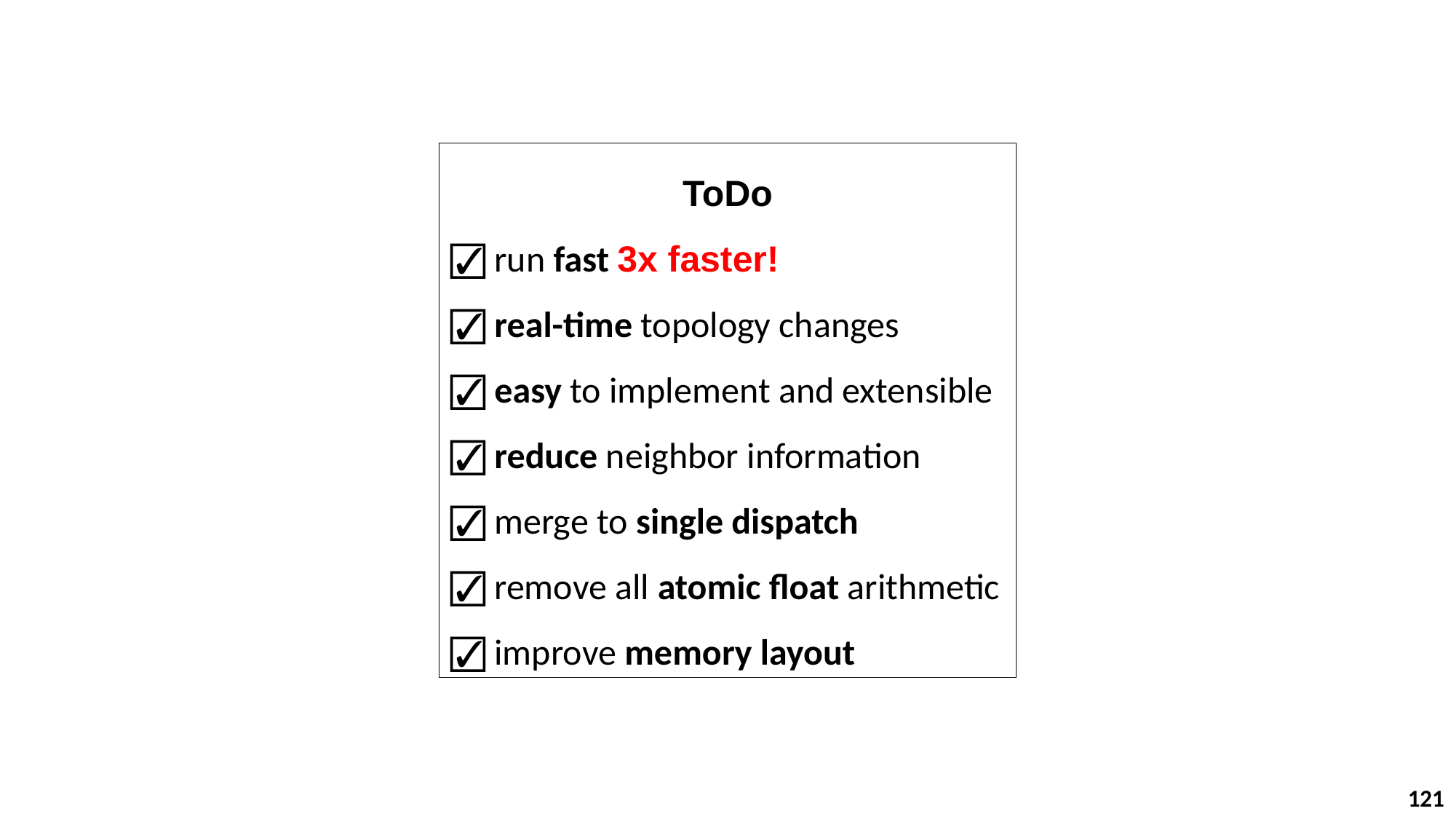

ToDo
☑ run fast 3x faster!
☑ real-time topology changes
☑ easy to implement and extensible
☑ reduce neighbor information
☑ merge to single dispatch
☑ remove all atomic float arithmetic
☑ improve memory layout
121